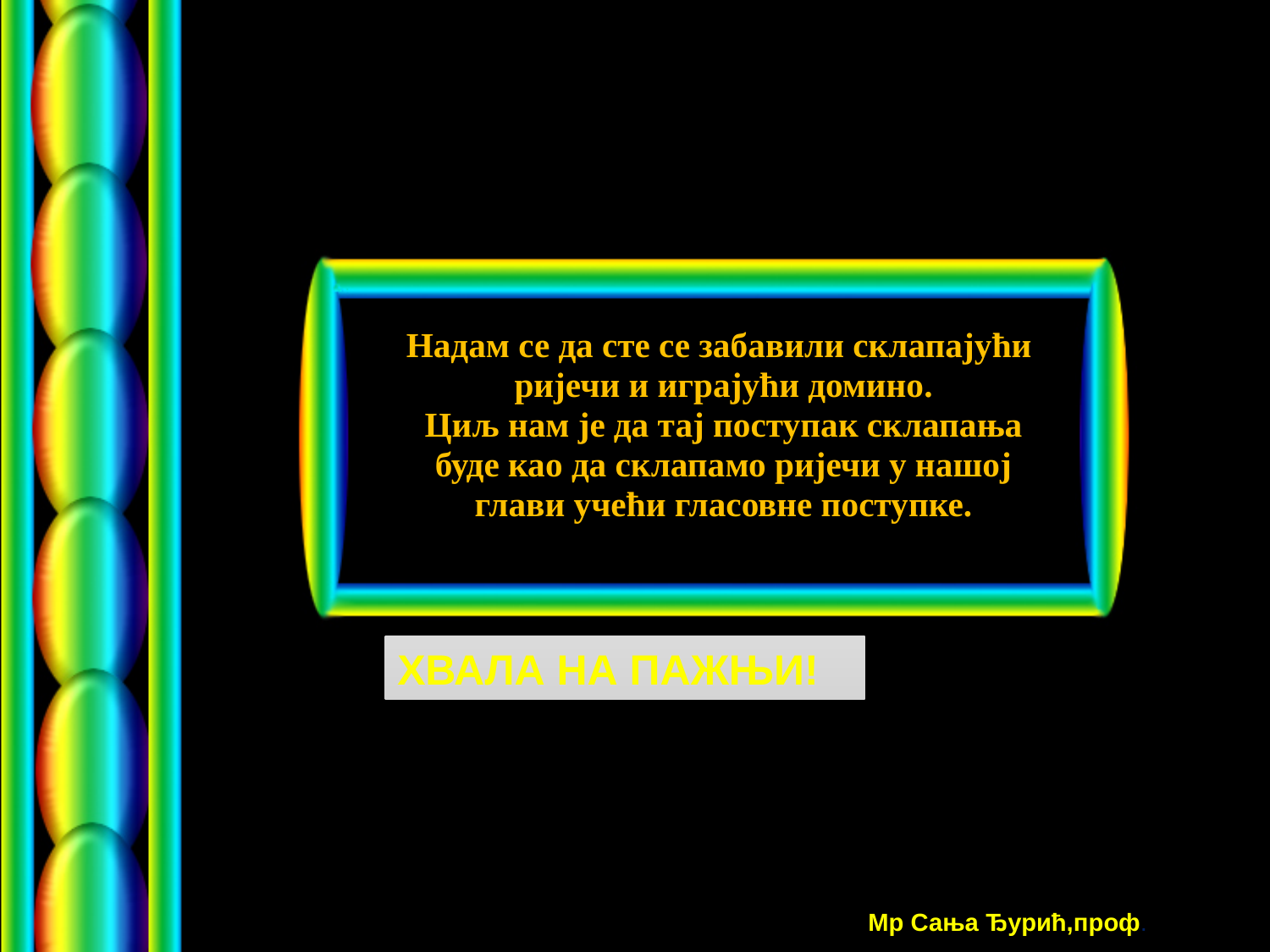

# Надам се да сте се забавили склапајући  ријечи и играјући домино. Циљ нам је да тај поступак склапања буде као да склапамо ријечи у нашој глави учећи гласовне поступке.
ХВАЛА НА ПАЖЊИ!
Мр Сања Ђурић,проф.